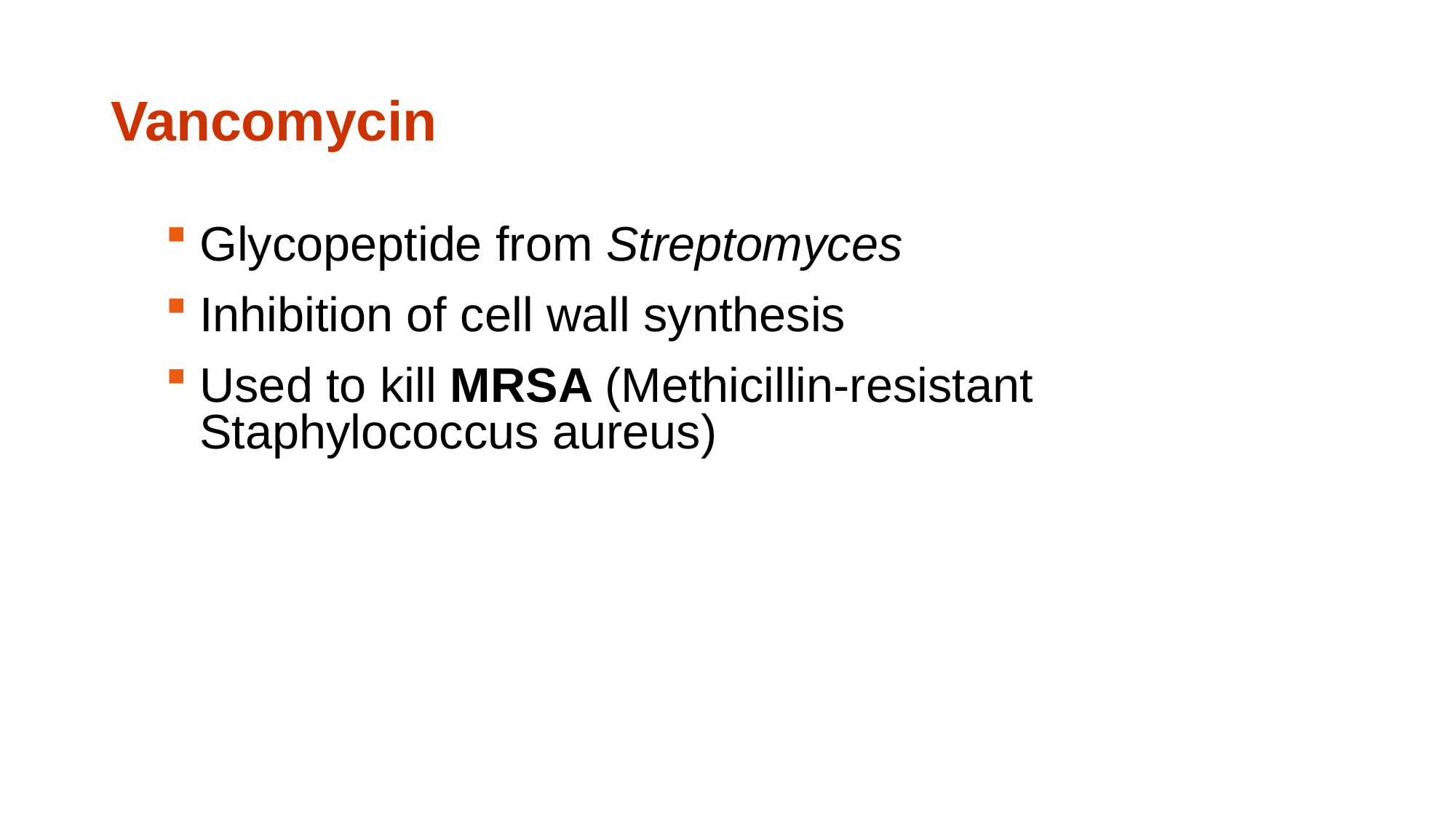

# Vancomycin
Glycopeptide from Streptomyces
Inhibition of cell wall synthesis
Used to kill MRSA (Methicillin-resistant Staphylococcus aureus)